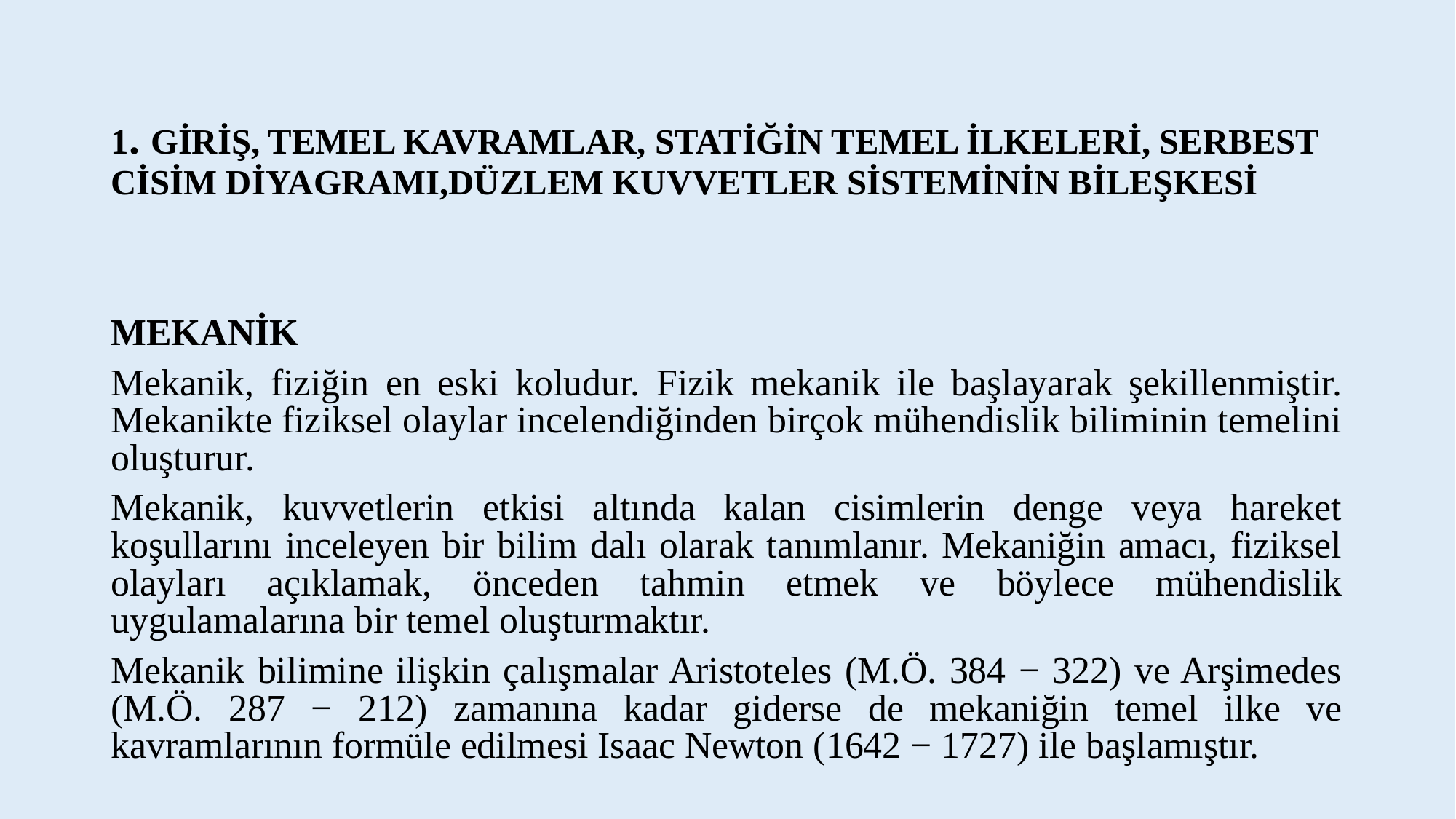

# 1. GİRİŞ, TEMEL KAVRAMLAR, STATİĞİN TEMEL İLKELERİ, SERBEST CİSİM DİYAGRAMI,DÜZLEM KUVVETLER SİSTEMİNİN BİLEŞKESİ

MEKANİK
Mekanik, fiziğin en eski koludur. Fizik mekanik ile başlayarak şekillenmiştir. Mekanikte fiziksel olaylar incelendiğinden birçok mühendislik biliminin temelini oluşturur.
Mekanik, kuvvetlerin etkisi altında kalan cisimlerin denge veya hareket koşullarını inceleyen bir bilim dalı olarak tanımlanır. Mekaniğin amacı, fiziksel olayları açıklamak, önceden tahmin etmek ve böylece mühendislik uygulamalarına bir temel oluşturmaktır.
Mekanik bilimine ilişkin çalışmalar Aristoteles (M.Ö. 384 − 322) ve Arşimedes (M.Ö. 287 − 212) zamanına kadar giderse de mekaniğin temel ilke ve kavramlarının formüle edilmesi Isaac Newton (1642 − 1727) ile başlamıştır.